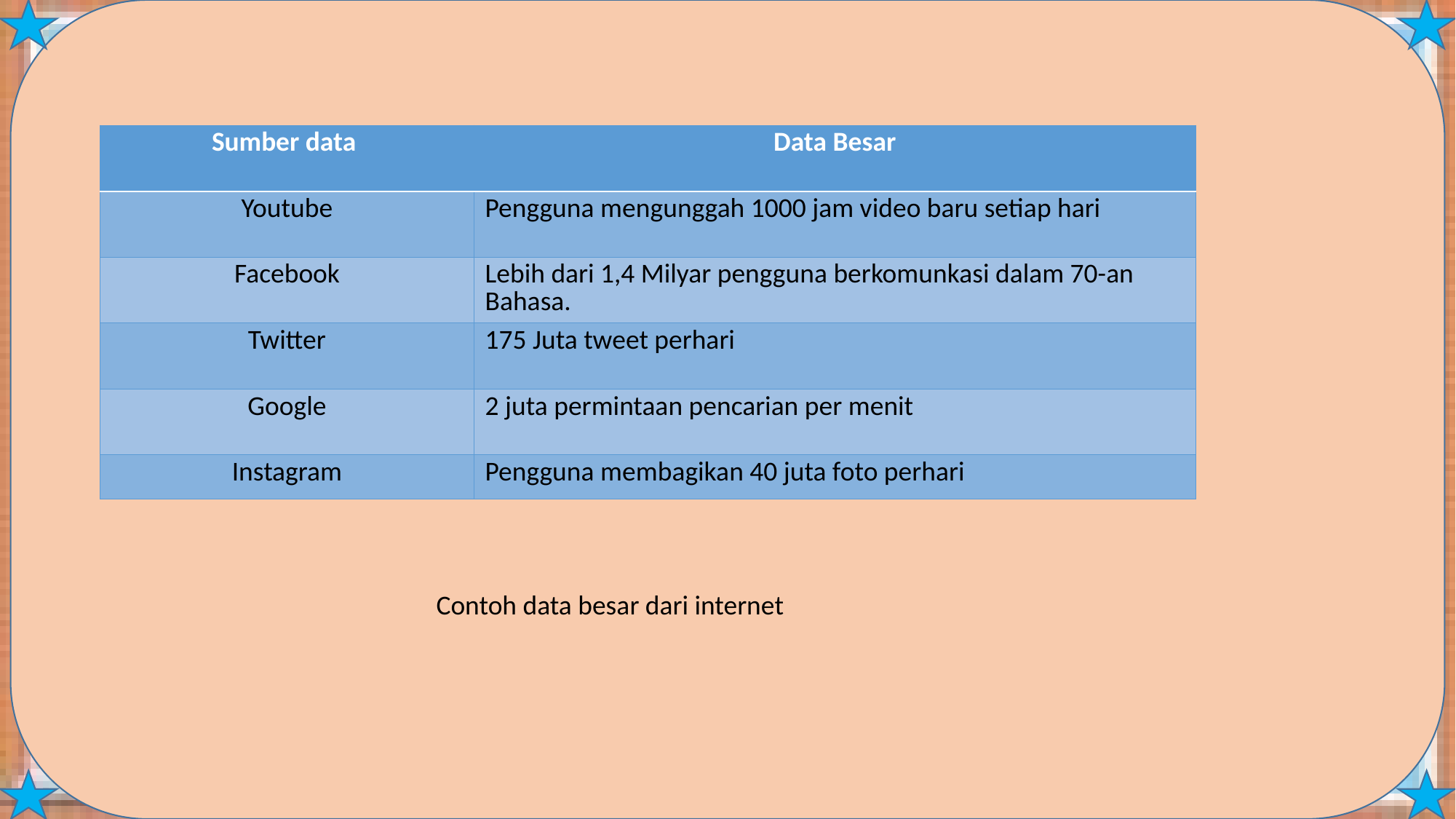

| Sumber data | Data Besar |
| --- | --- |
| Youtube | Pengguna mengunggah 1000 jam video baru setiap hari |
| Facebook | Lebih dari 1,4 Milyar pengguna berkomunkasi dalam 70-an Bahasa. |
| Twitter | 175 Juta tweet perhari |
| Google | 2 juta permintaan pencarian per menit |
| Instagram | Pengguna membagikan 40 juta foto perhari |
Contoh data besar dari internet